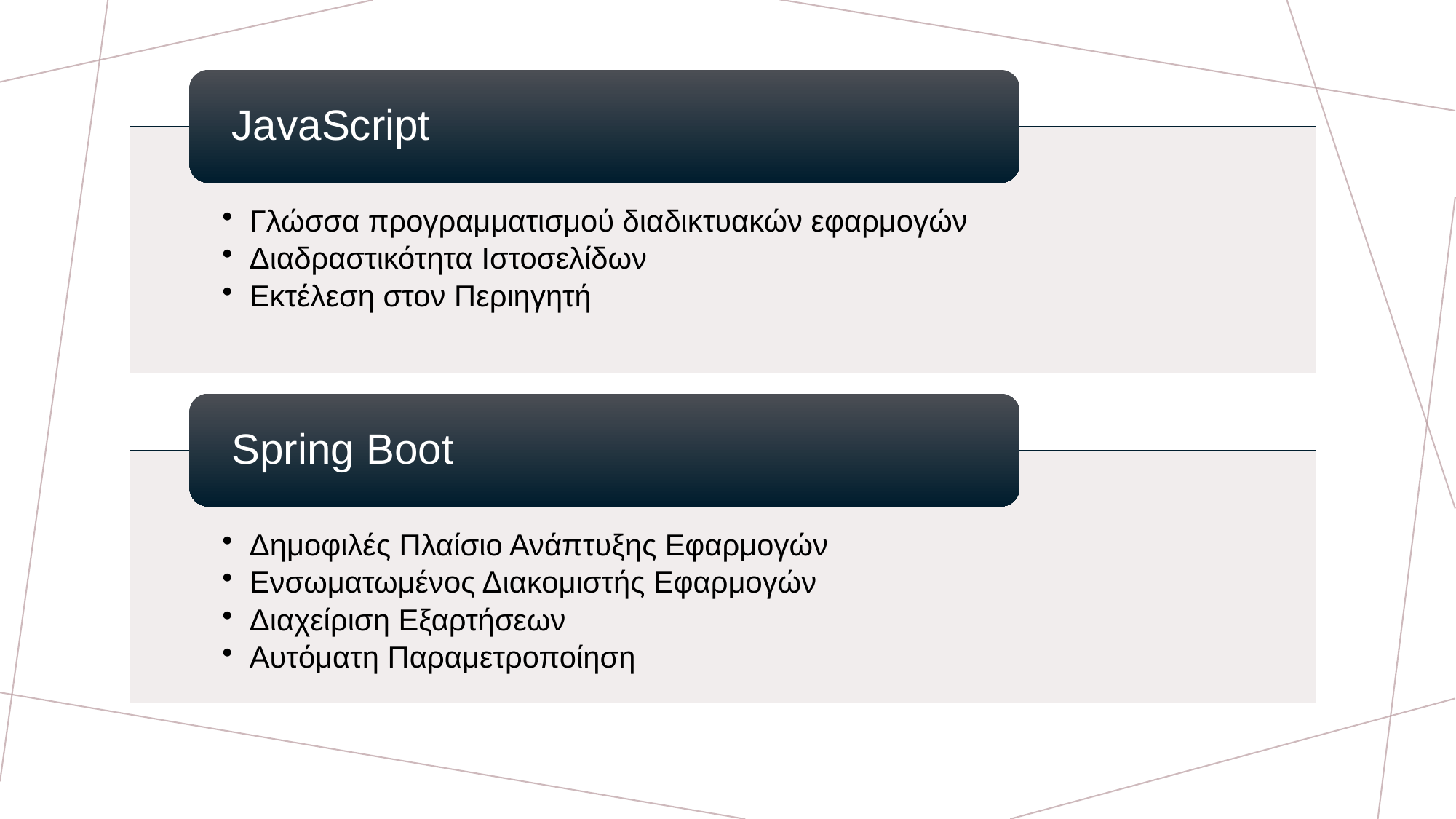

Γλώσσα προγραμματισμού διαδικτυακών εφαρμογών
Διαδραστικότητα Ιστοσελίδων
Εκτέλεση στον Περιηγητή

JavaScript
Δημοφιλές Πλαίσιο Ανάπτυξης Εφαρμογών
Ενσωματωμένος Διακομιστής Εφαρμογών
Διαχείριση Εξαρτήσεων
Αυτόματη Παραμετροποίηση
Spring Boot